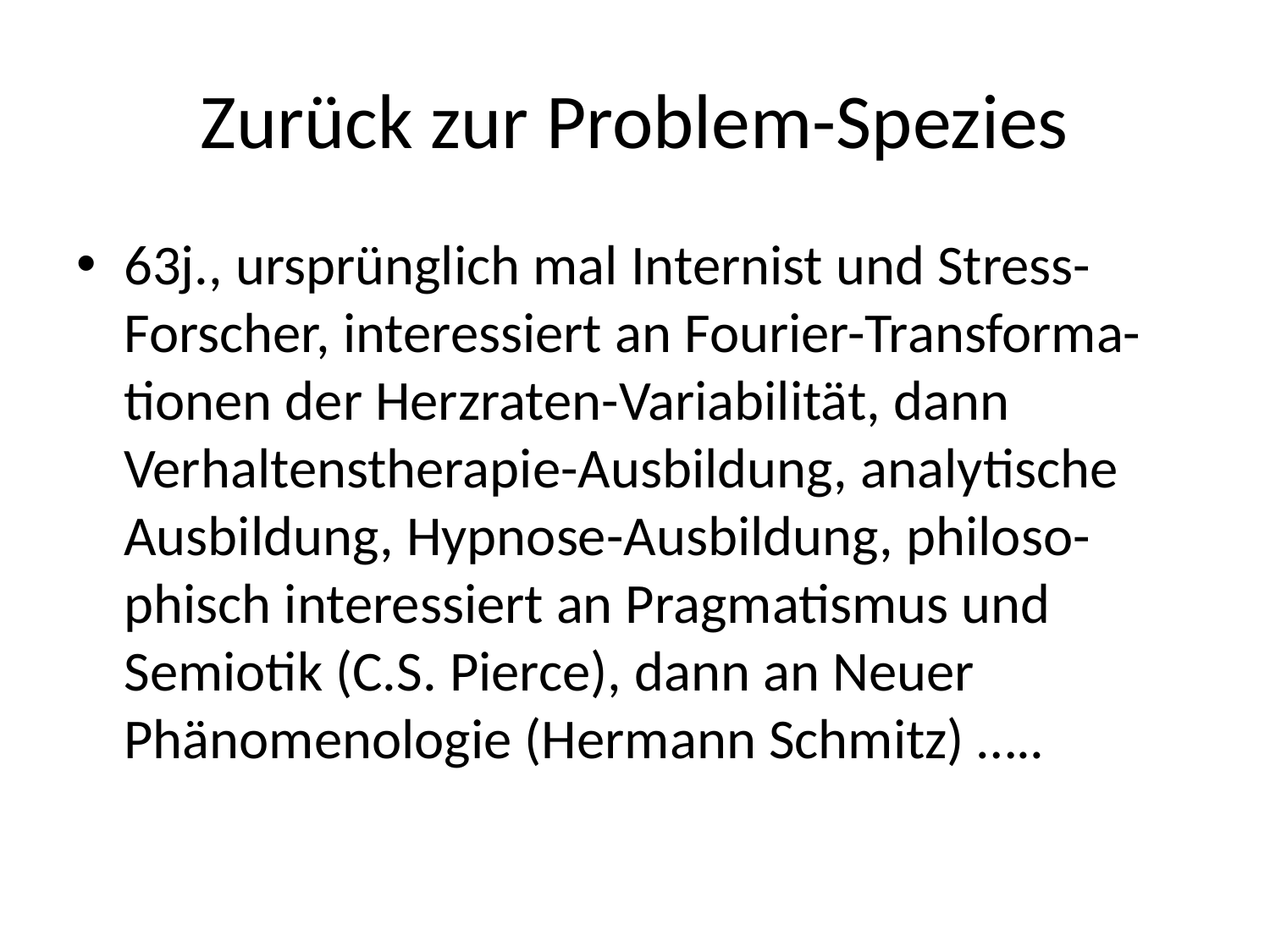

# Zurück zur Problem-Spezies
63j., ursprünglich mal Internist und Stress-Forscher, interessiert an Fourier-Transforma-tionen der Herzraten-Variabilität, dann Verhaltenstherapie-Ausbildung, analytische Ausbildung, Hypnose-Ausbildung, philoso-phisch interessiert an Pragmatismus und Semiotik (C.S. Pierce), dann an Neuer Phänomenologie (Hermann Schmitz) …..